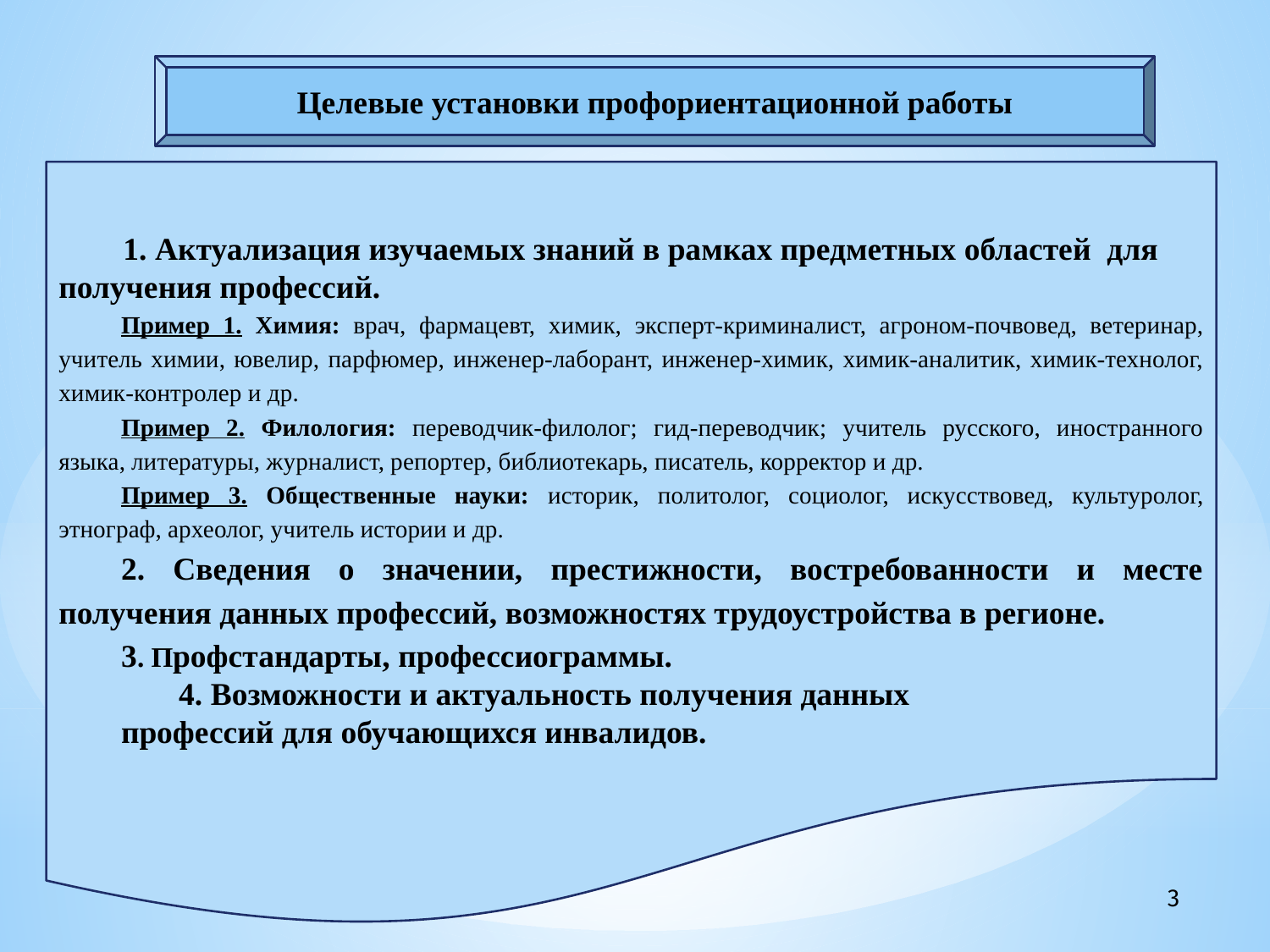

Целевые установки профориентационной работы

        1. Актуализация изучаемых знаний в рамках предметных областей  для получения профессий.
Пример 1. Химия: врач, фармацевт, химик, эксперт-криминалист, агроном-почвовед, ветеринар, учитель химии, ювелир, парфюмер, инженер-лаборант, инженер-химик, химик-аналитик, химик-технолог, химик-контролер и др.
Пример 2. Филология: переводчик-филолог; гид-переводчик; учитель русского, иностранного языка, литературы, журналист, репортер, библиотекарь, писатель, корректор и др.
Пример 3. Общественные науки: историк, политолог, социолог, искусствовед, культуролог, этнограф, археолог, учитель истории и др.
2. Сведения о значении, престижности, востребованности и месте получения данных профессий, возможностях трудоустройства в регионе.
3. Профстандарты, профессиограммы.
        4. Возможности и актуальность получения данных
профессий для обучающихся инвалидов.
3